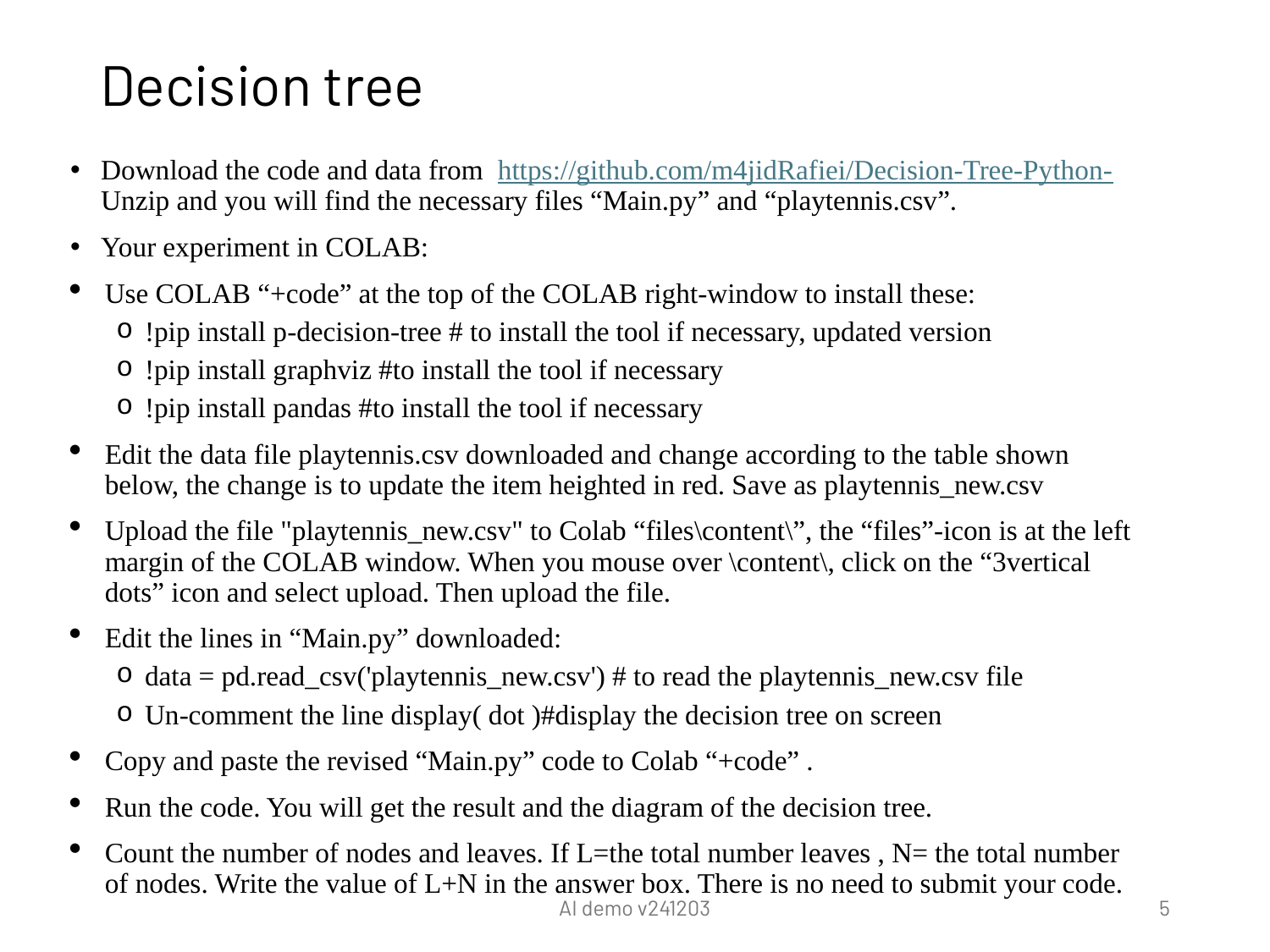

# Decision tree
Download the code and data from  https://github.com/m4jidRafiei/Decision-Tree-Python- 
Unzip and you will find the necessary files “Main.py” and “playtennis.csv”.
Your experiment in COLAB:
Use COLAB “+code” at the top of the COLAB right-window to install these:
!pip install p-decision-tree # to install the tool if necessary, updated version
!pip install graphviz #to install the tool if necessary
!pip install pandas #to install the tool if necessary
Edit the data file playtennis.csv downloaded and change according to the table shown below, the change is to update the item heighted in red. Save as playtennis_new.csv
Upload the file "playtennis_new.csv" to Colab “files\content\”, the “files”-icon is at the left margin of the COLAB window. When you mouse over \content\, click on the “3vertical dots” icon and select upload. Then upload the file.
Edit the lines in “Main.py” downloaded:
data = pd.read_csv('playtennis_new.csv') # to read the playtennis_new.csv file
Un-comment the line display( dot )#display the decision tree on screen
Copy and paste the revised “Main.py” code to Colab “+code” .
Run the code. You will get the result and the diagram of the decision tree.
Count the number of nodes and leaves. If L=the total number leaves , N= the total number of nodes. Write the value of L+N in the answer box. There is no need to submit your code.
AI demo v241203
5